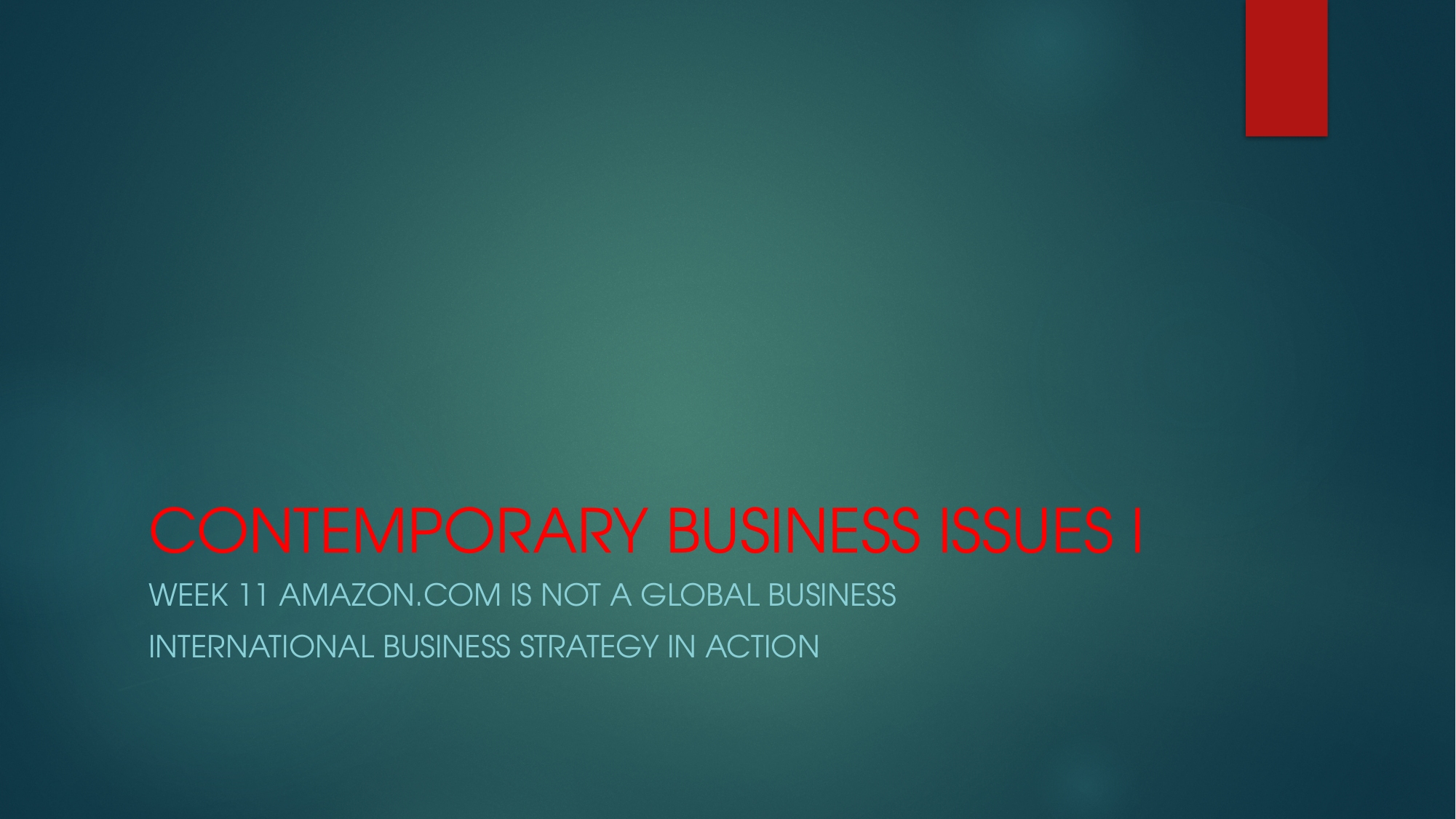

# CONTEMPORARY BUSINESS ISSUES I
WEEK 11 AMAZON.COM IS NOT A GLOBAL BUSINESS
INTERNATIONAL BUSINESS STRATEGY IN ACTION